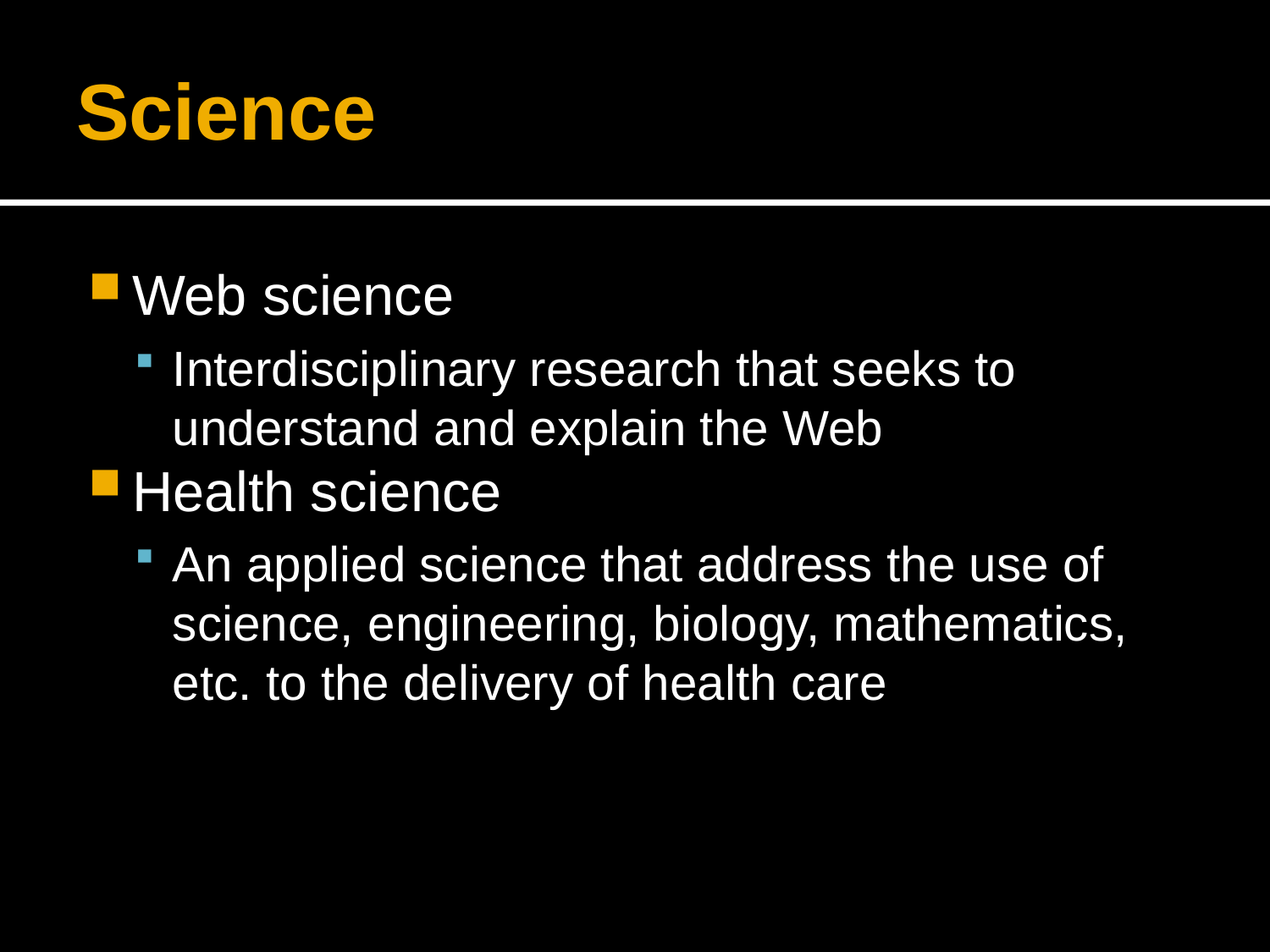

# Science
Web science
Interdisciplinary research that seeks to understand and explain the Web
Health science
An applied science that address the use of science, engineering, biology, mathematics, etc. to the delivery of health care